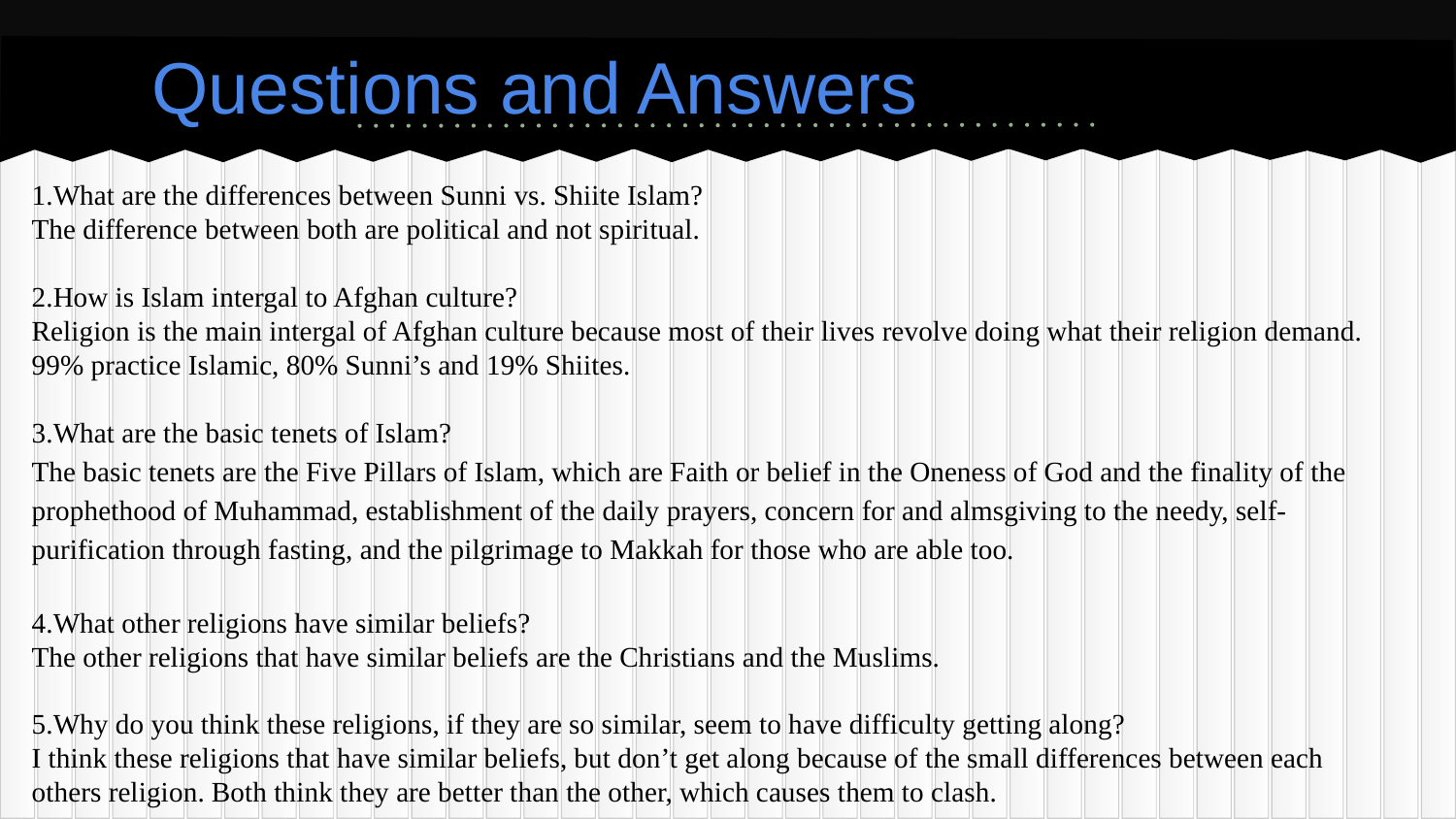

Questions and Answers
1.What are the differences between Sunni vs. Shiite Islam?
The difference between both are political and not spiritual.

2.How is Islam intergal to Afghan culture?
Religion is the main intergal of Afghan culture because most of their lives revolve doing what their religion demand. 99% practice Islamic, 80% Sunni’s and 19% Shiites.

3.What are the basic tenets of Islam?
The basic tenets are the Five Pillars of Islam, which are Faith or belief in the Oneness of God and the finality of the prophethood of Muhammad, establishment of the daily prayers, concern for and almsgiving to the needy, self-purification through fasting, and the pilgrimage to Makkah for those who are able too.

4.What other religions have similar beliefs?
The other religions that have similar beliefs are the Christians and the Muslims.

5.Why do you think these religions, if they are so similar, seem to have difficulty getting along?
I think these religions that have similar beliefs, but don’t get along because of the small differences between each others religion. Both think they are better than the other, which causes them to clash.